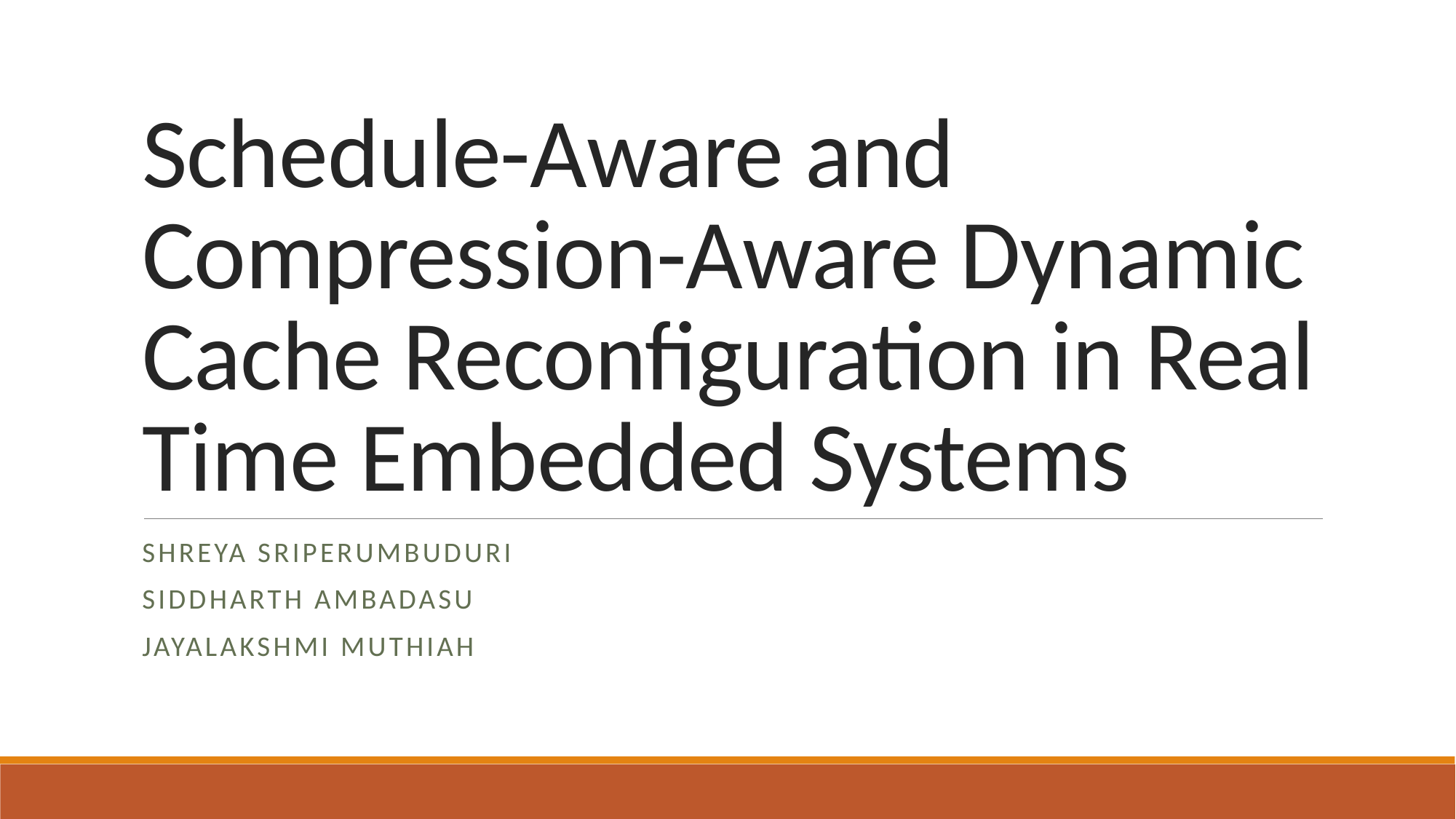

# Schedule-Aware and Compression-Aware Dynamic Cache Reconfiguration in Real Time Embedded Systems
Shreya sriperumbuduri
Siddharth ambadasu
Jayalakshmi muthiah